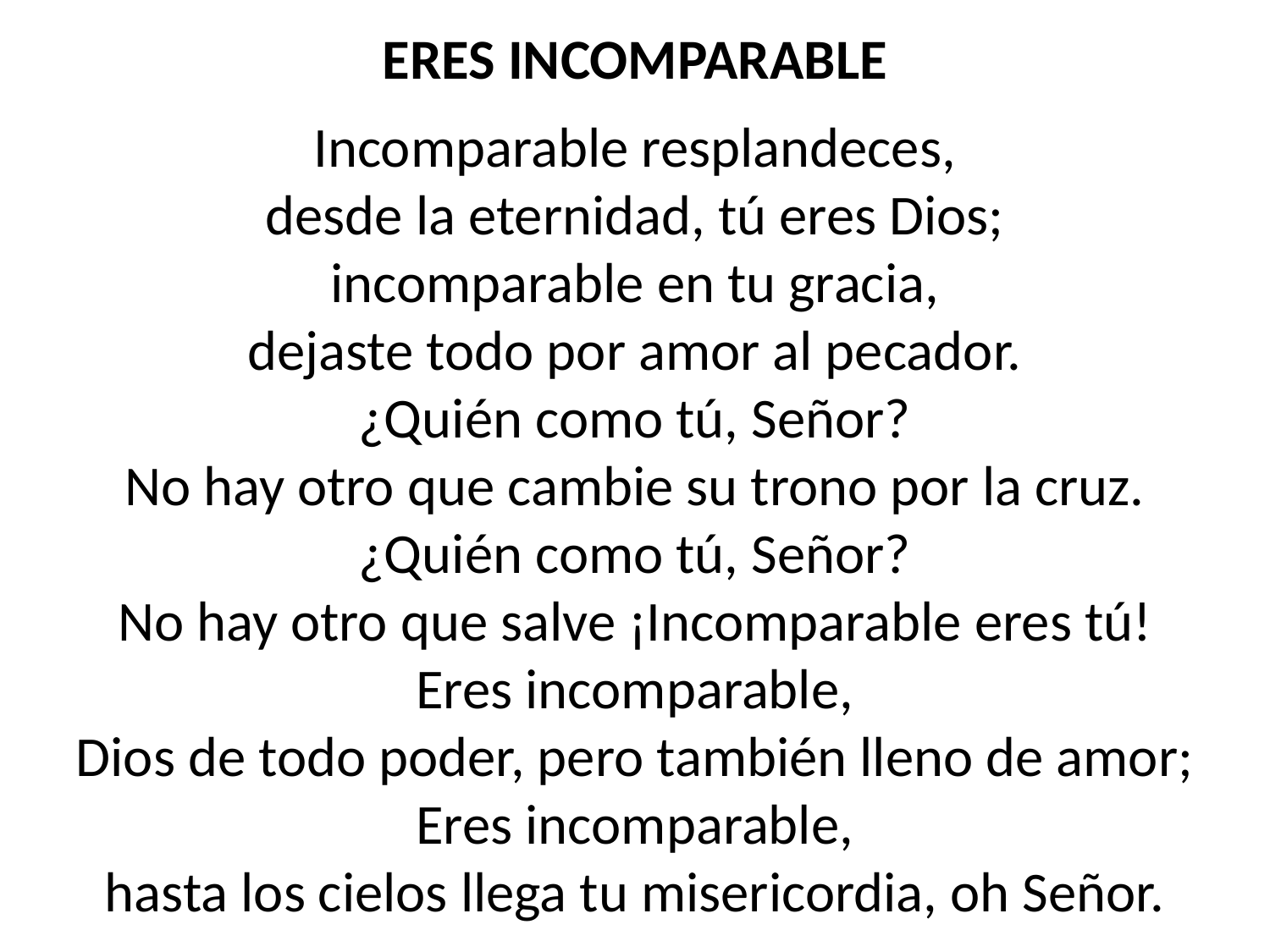

ERES INCOMPARABLE
Incomparable resplandeces,
desde la eternidad, tú eres Dios;
incomparable en tu gracia,
dejaste todo por amor al pecador.
¿Quién como tú, Señor?
No hay otro que cambie su trono por la cruz.
¿Quién como tú, Señor?
No hay otro que salve ¡Incomparable eres tú!
Eres incomparable,
Dios de todo poder, pero también lleno de amor;
Eres incomparable,
hasta los cielos llega tu misericordia, oh Señor.